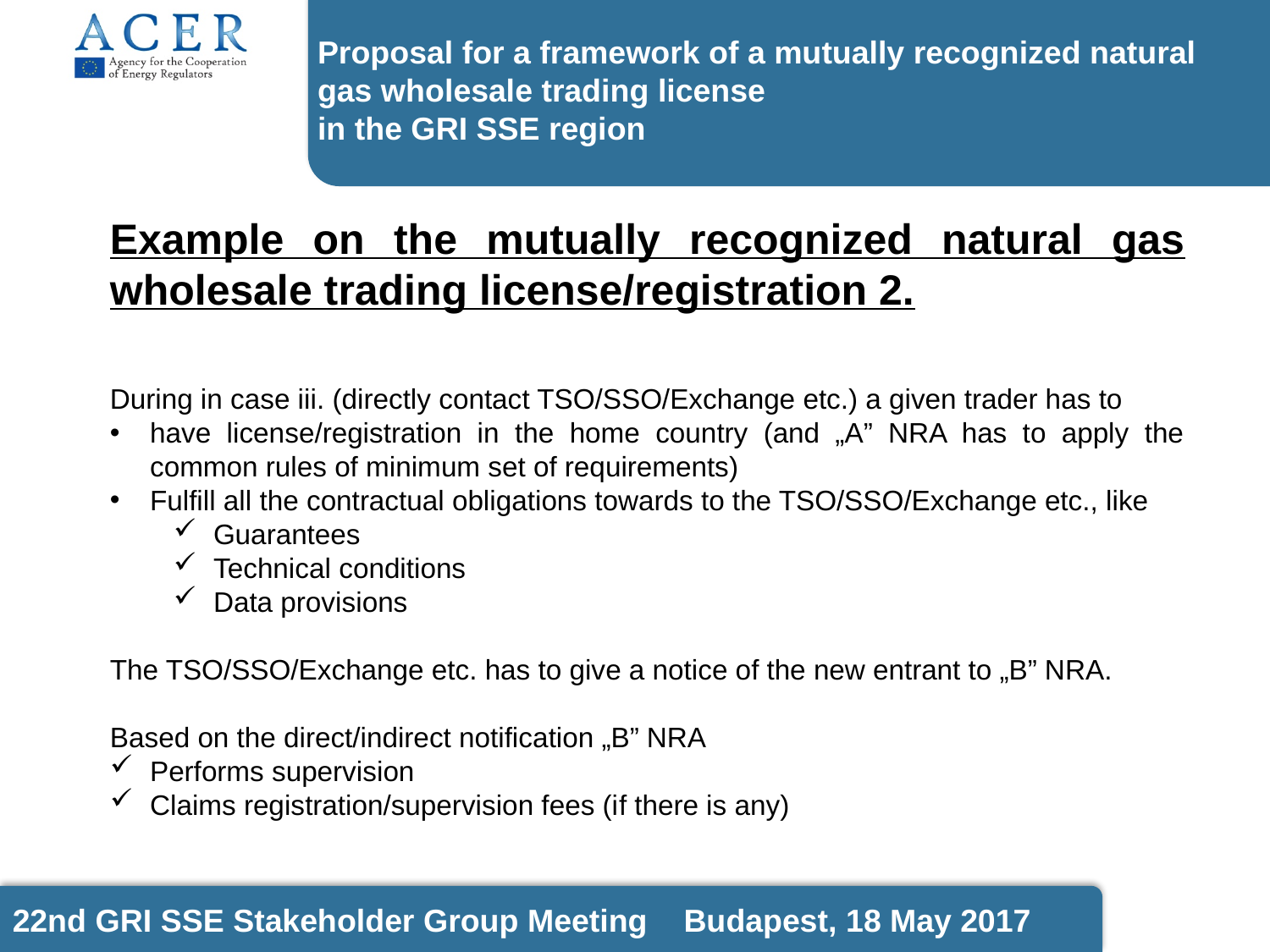

Proposal for a framework of a mutually recognized natural gas wholesale trading license
in the GRI SSE region
Example on the mutually recognized natural gas wholesale trading license/registration 2.

During in case iii. (directly contact TSO/SSO/Exchange etc.) a given trader has to
have license/registration in the home country (and „A” NRA has to apply the common rules of minimum set of requirements)
Fulfill all the contractual obligations towards to the TSO/SSO/Exchange etc., like
Guarantees
Technical conditions
Data provisions

The TSO/SSO/Exchange etc. has to give a notice of the new entrant to „B” NRA.

Based on the direct/indirect notification „B” NRA
Performs supervision
Claims registration/supervision fees (if there is any)

22nd GRI SSE Stakeholder Group Meeting    Budapest, 18 May 2017